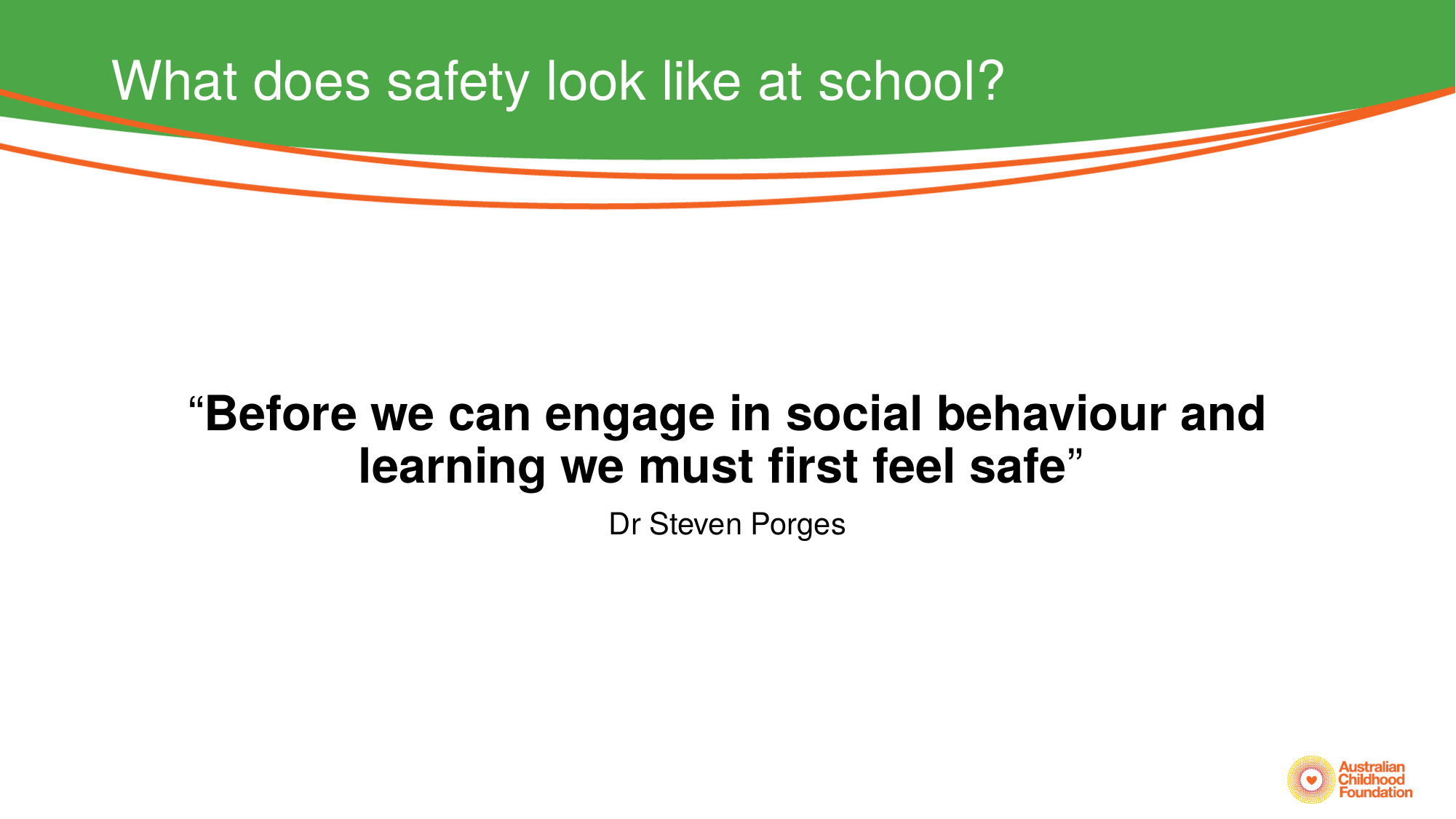

# What does safety look like at school?
“Before we can engage in social behaviour and learning we must first feel safe”
Dr Steven Porges